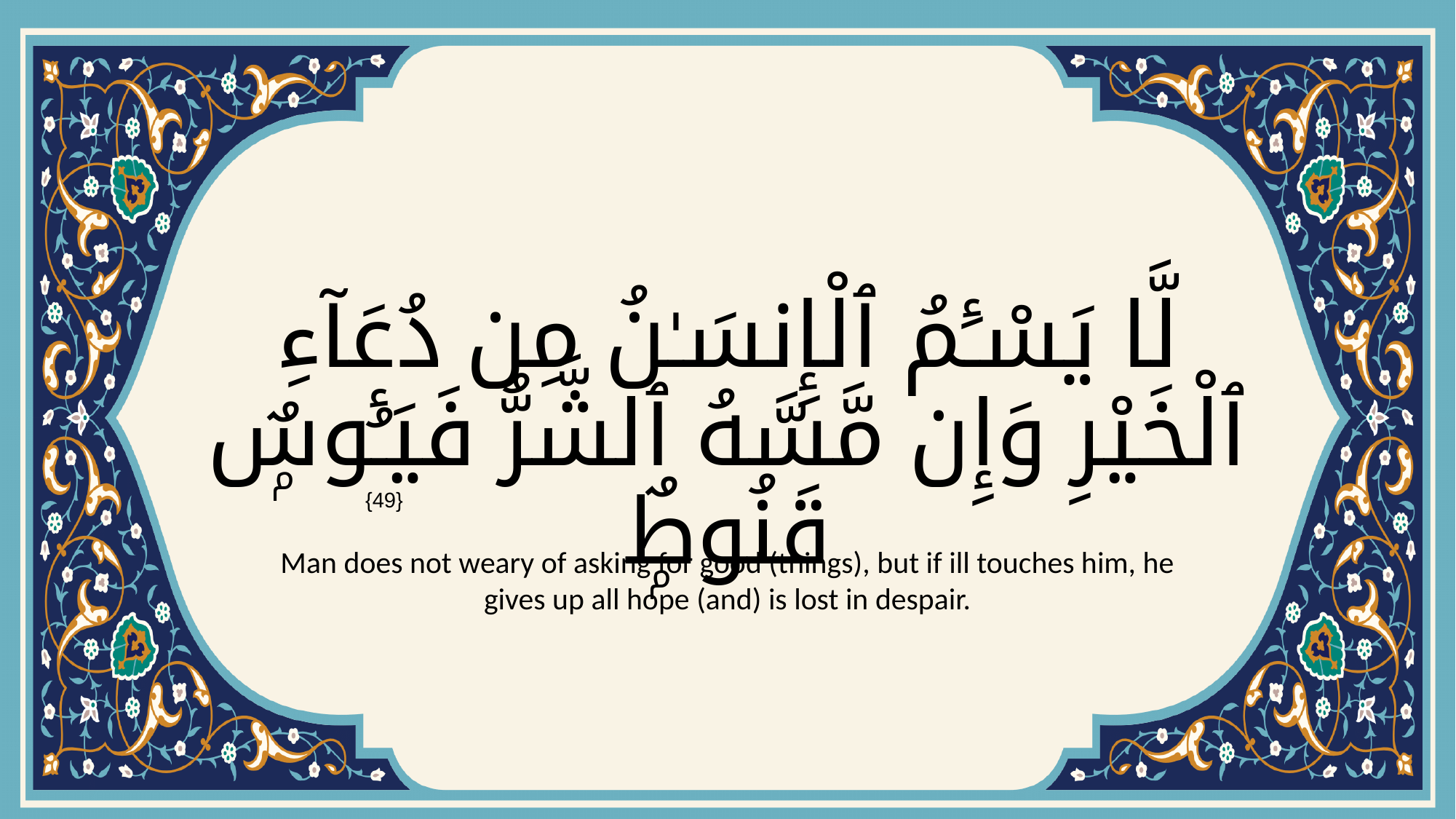

# لَّا يَسْـَٔمُ ٱلْإِنسَـٰنُ مِن دُعَآءِ ٱلْخَيْرِ وَإِن مَّسَّهُ ٱلشَّرُّ فَيَـُٔوسٌۭ قَنُوطٌۭ
{49}
Man does not weary of asking for good (things), but if ill touches him, he gives up all hope (and) is lost in despair.